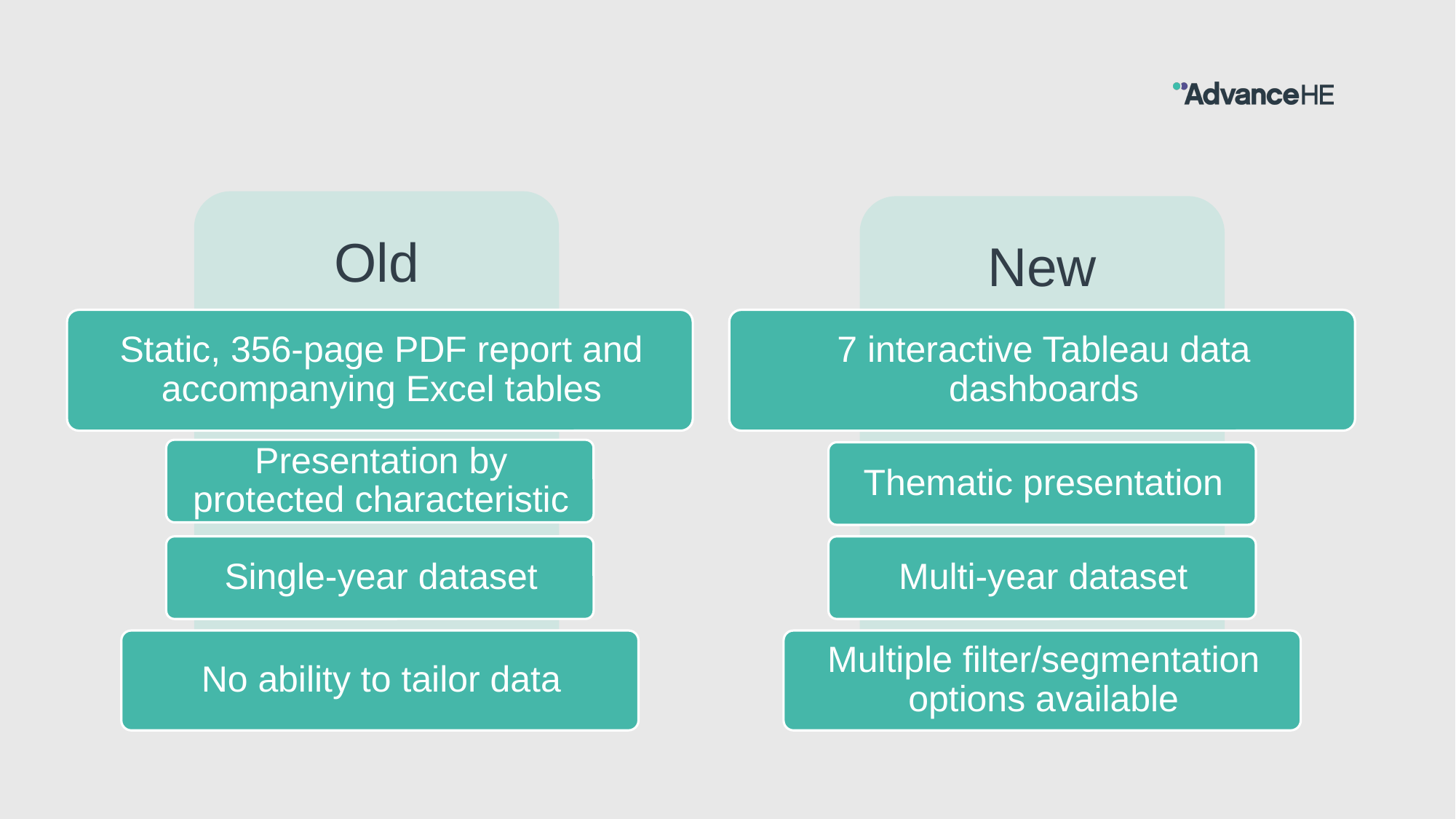

Old
Static, 356-page PDF report and accompanying Excel tables
Presentation by protected characteristic
Single-year dataset
No ability to tailor data
New
7 interactive Tableau data dashboards
Thematic presentation
Multi-year dataset
Multiple filter/segmentation options available